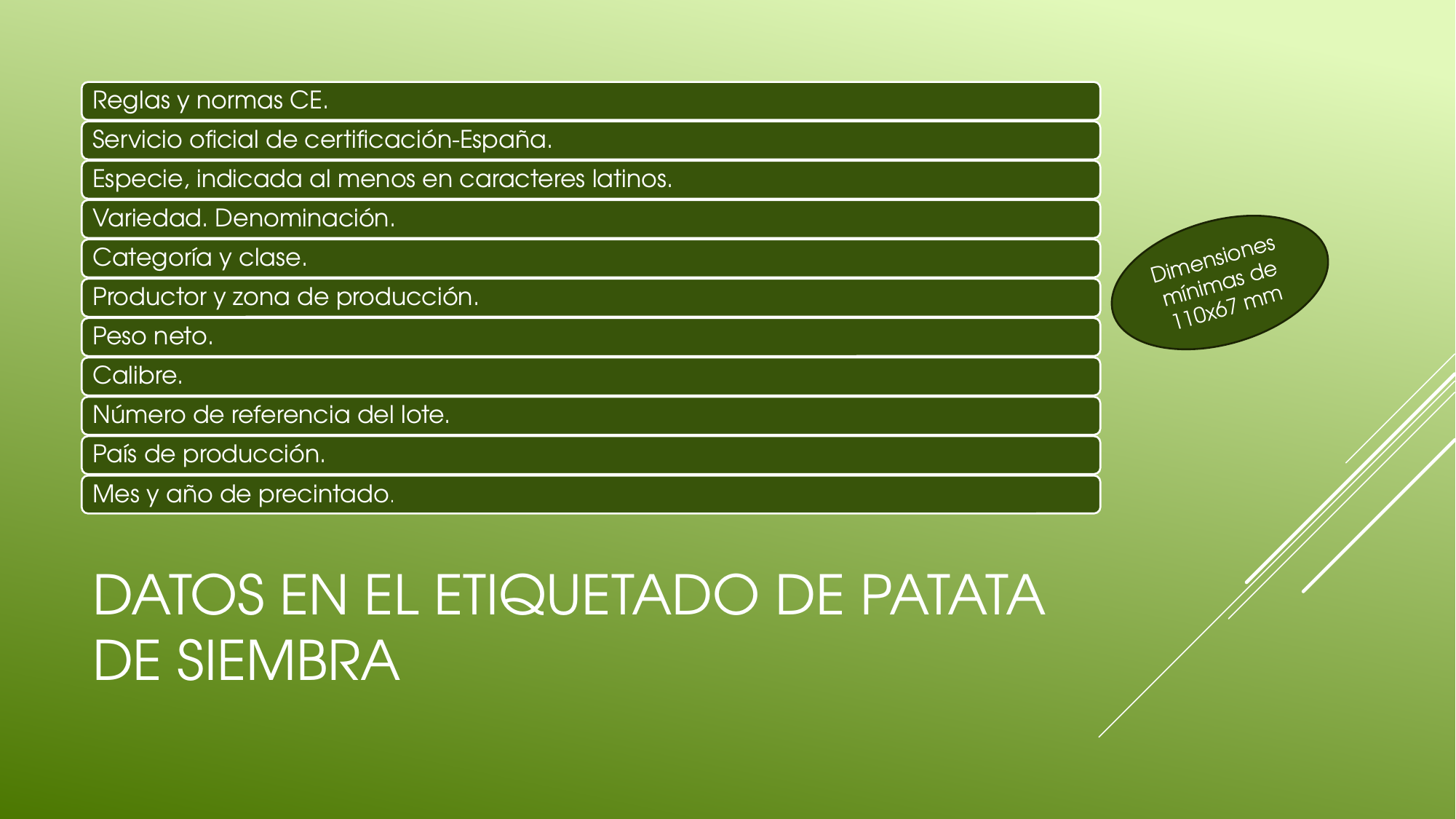

Reglas y normas CE.
Servicio oficial de certificación-España.
Especie, indicada al menos en caracteres latinos.
Variedad. Denominación.
Categoría y clase.
Productor y zona de producción.
Peso neto.
Calibre.
Número de referencia del lote.
País de producción.
Mes y año de precintado.
Dimensiones mínimas de 110x67 mm
# Datos en el etiquetado de patata de siembra